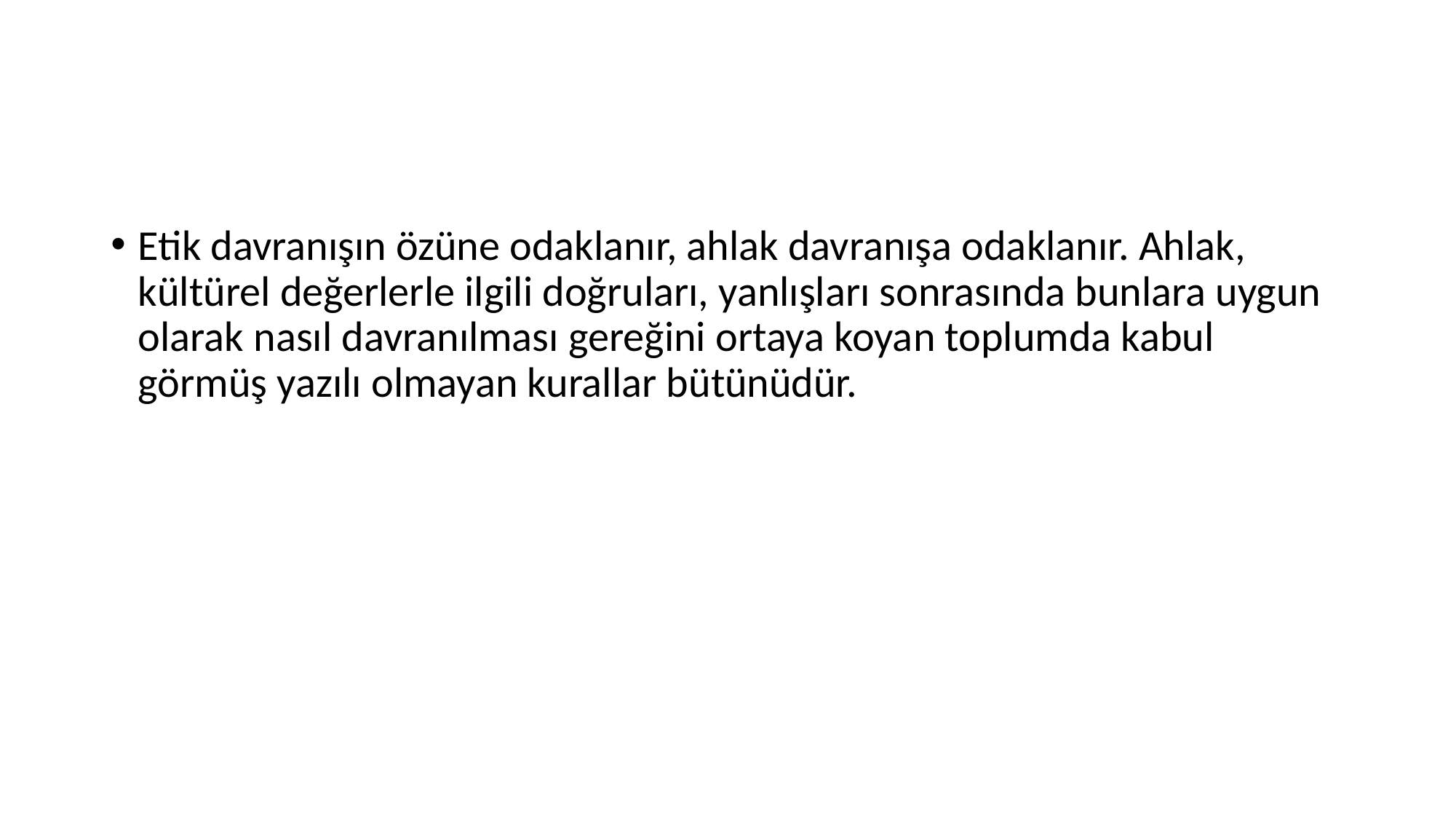

#
Etik davranışın özüne odaklanır, ahlak davranışa odaklanır. Ahlak, kültürel değerlerle ilgili doğruları, yanlışları sonrasında bunlara uygun olarak nasıl davranılması gereğini ortaya koyan toplumda kabul görmüş yazılı olmayan kurallar bütünüdür.